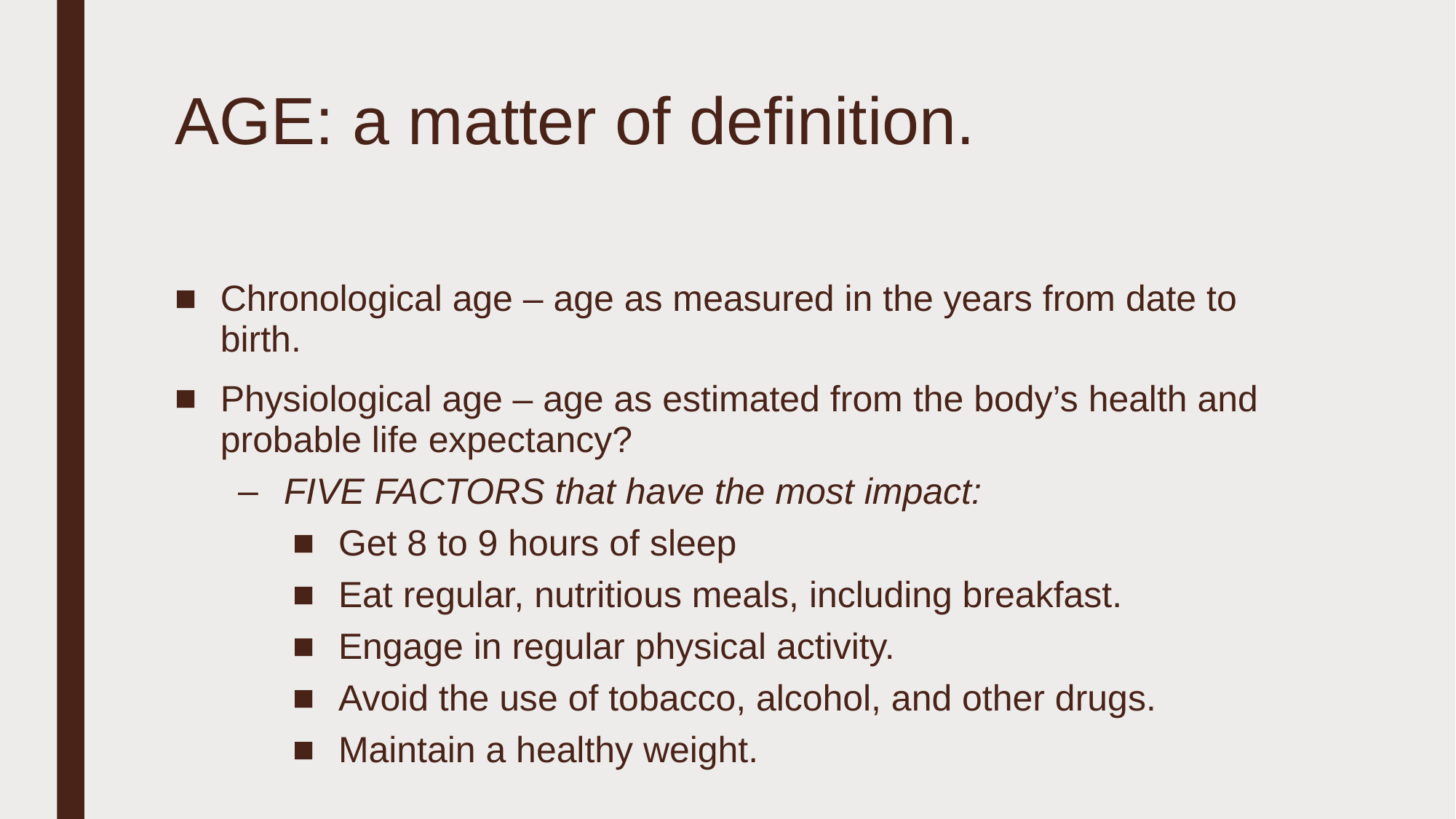

# AGE: a matter of definition.
Chronological age – age as measured in the years from date to birth.
Physiological age – age as estimated from the body’s health and probable life expectancy?
FIVE FACTORS that have the most impact:
Get 8 to 9 hours of sleep
Eat regular, nutritious meals, including breakfast.
Engage in regular physical activity.
Avoid the use of tobacco, alcohol, and other drugs.
Maintain a healthy weight.